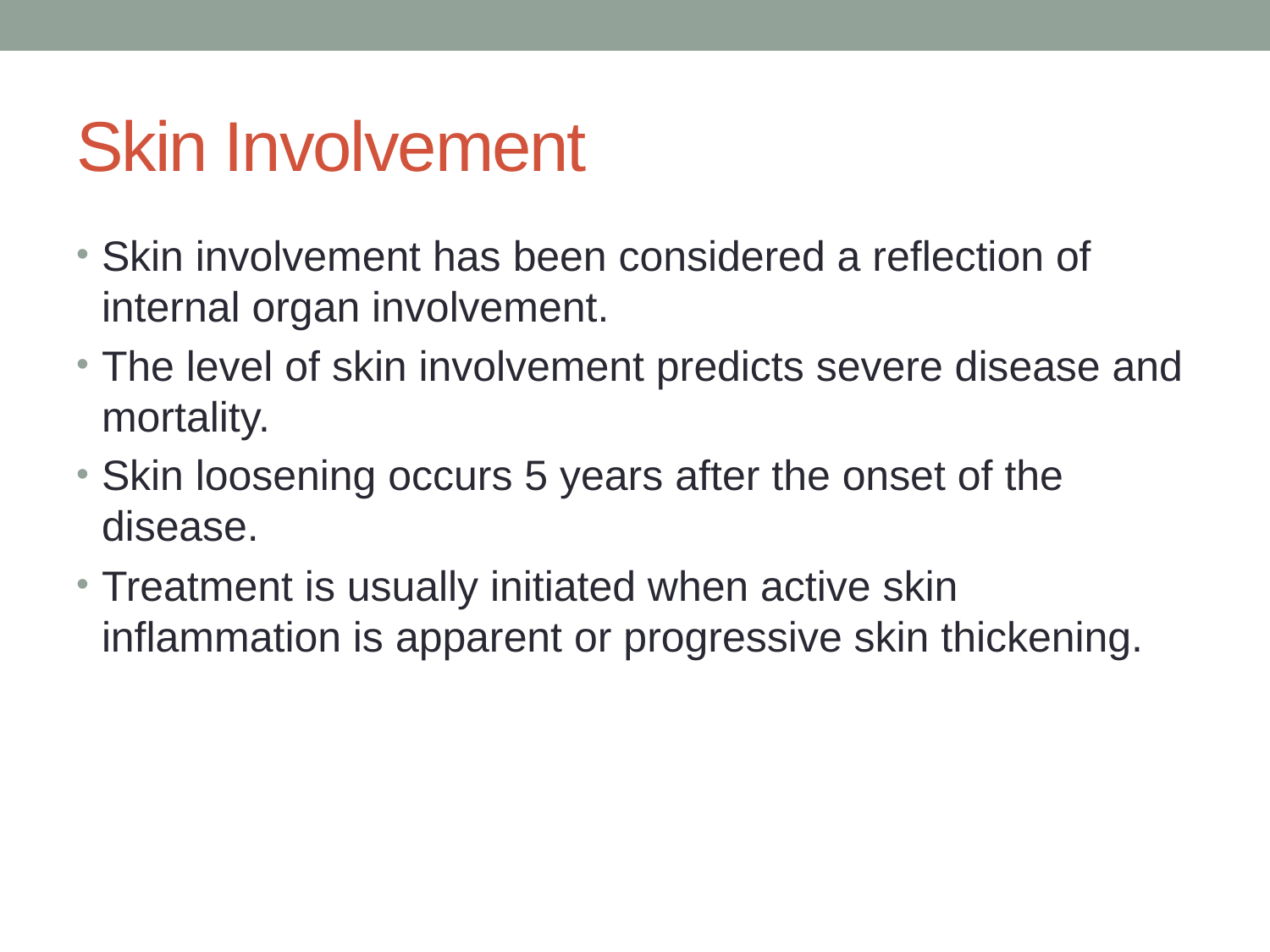

# Skin Involvement
Skin involvement has been considered a reflection of internal organ involvement.
The level of skin involvement predicts severe disease and mortality.
Skin loosening occurs 5 years after the onset of the disease.
Treatment is usually initiated when active skin inflammation is apparent or progressive skin thickening.